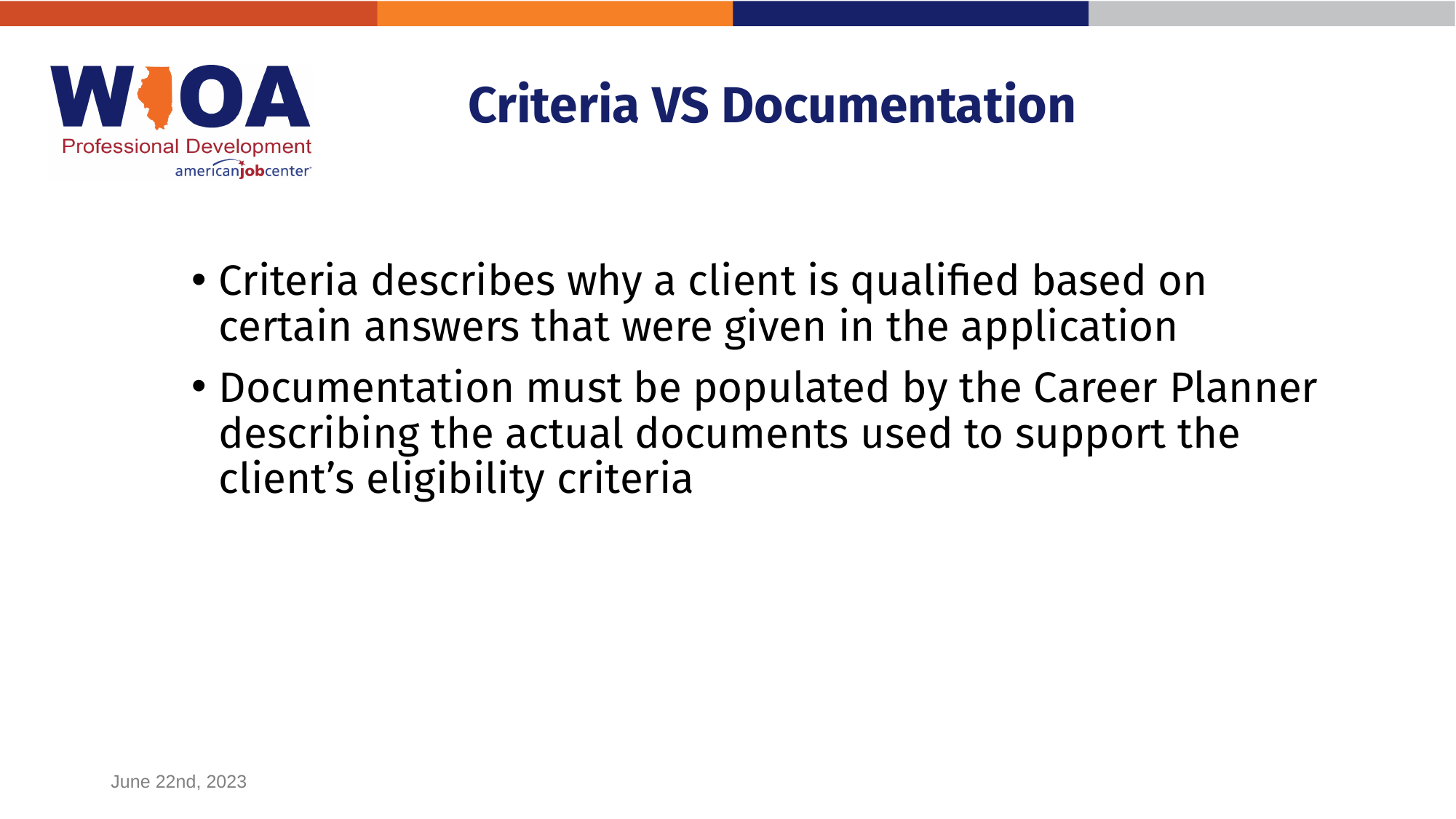

# Criteria VS Documentation
Criteria describes why a client is qualified based on certain answers that were given in the application
Documentation must be populated by the Career Planner describing the actual documents used to support the client’s eligibility criteria

June 22nd, 2023